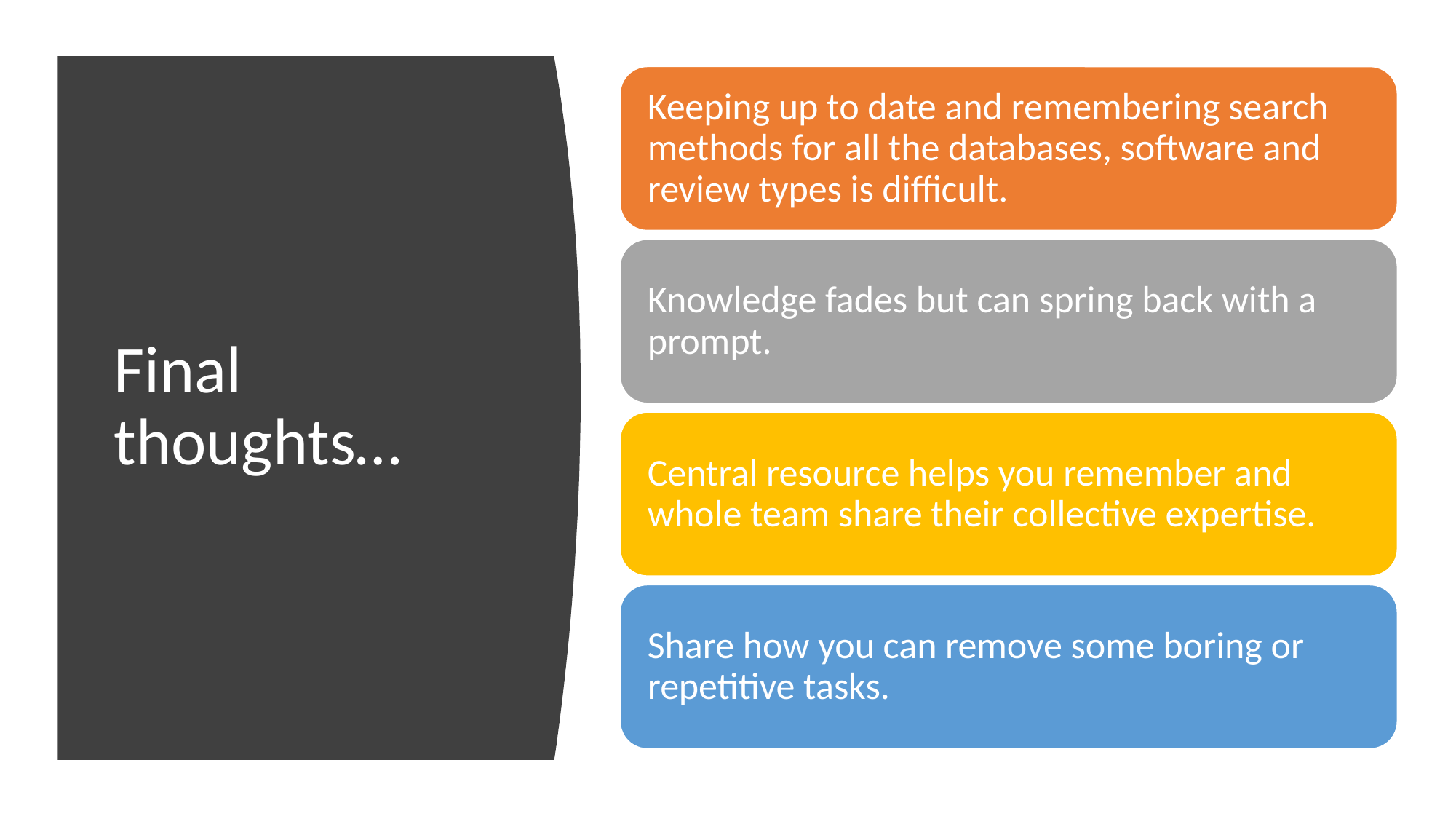

Keeping up to date and remembering search methods for all the databases, software and review types is difficult.
Knowledge fades but can spring back with a prompt.
Central resource helps you remember and whole team share their collective expertise.
Share how you can remove some boring or repetitive tasks.

# Final thoughts…